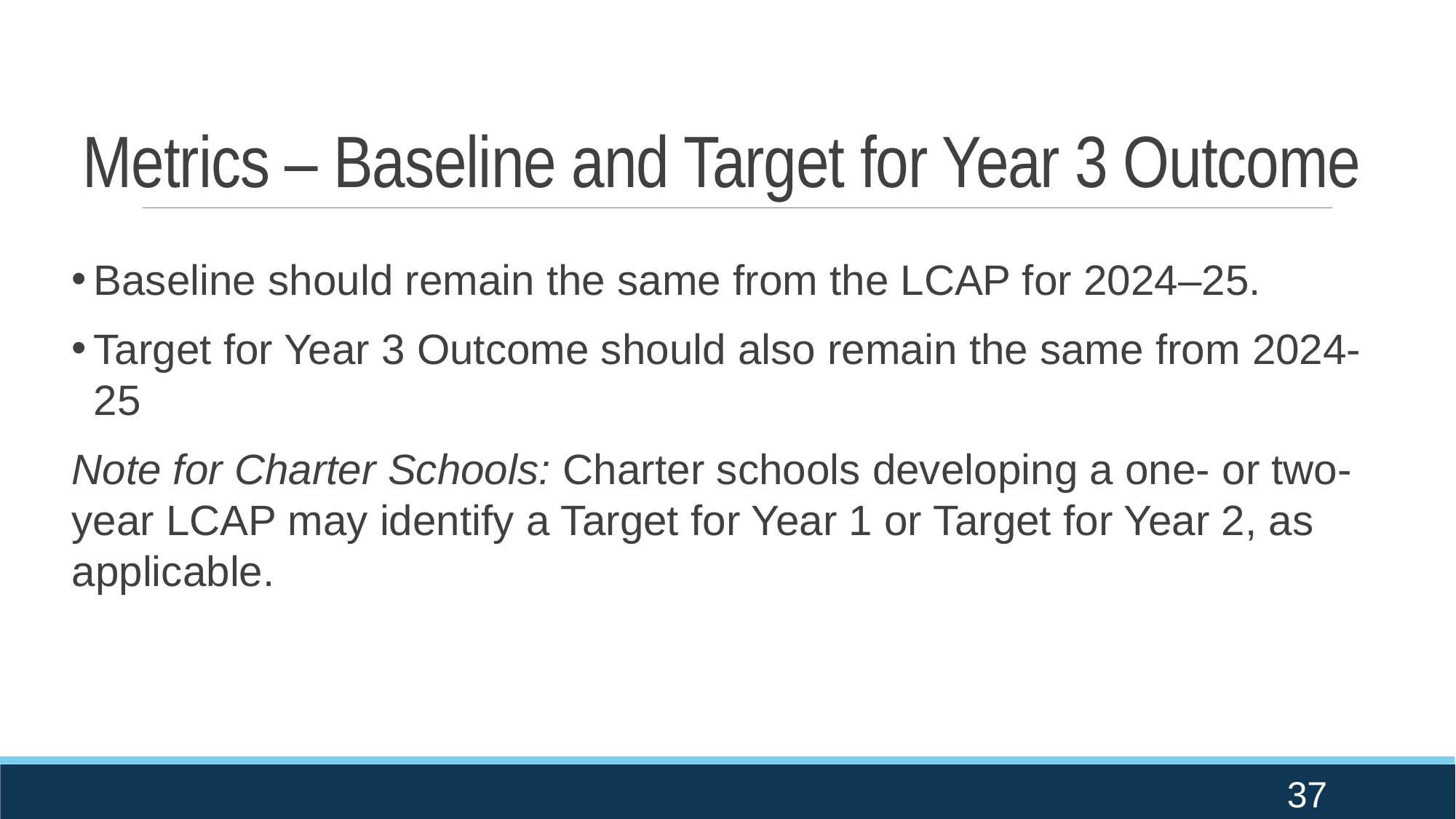

# Metrics – Baseline and Target for Year 3 Outcome
Baseline should remain the same from the LCAP for 2024–25.
Target for Year 3 Outcome should also remain the same from 2024-25
Note for Charter Schools: Charter schools developing a one- or two-year LCAP may identify a Target for Year 1 or Target for Year 2, as applicable.
37